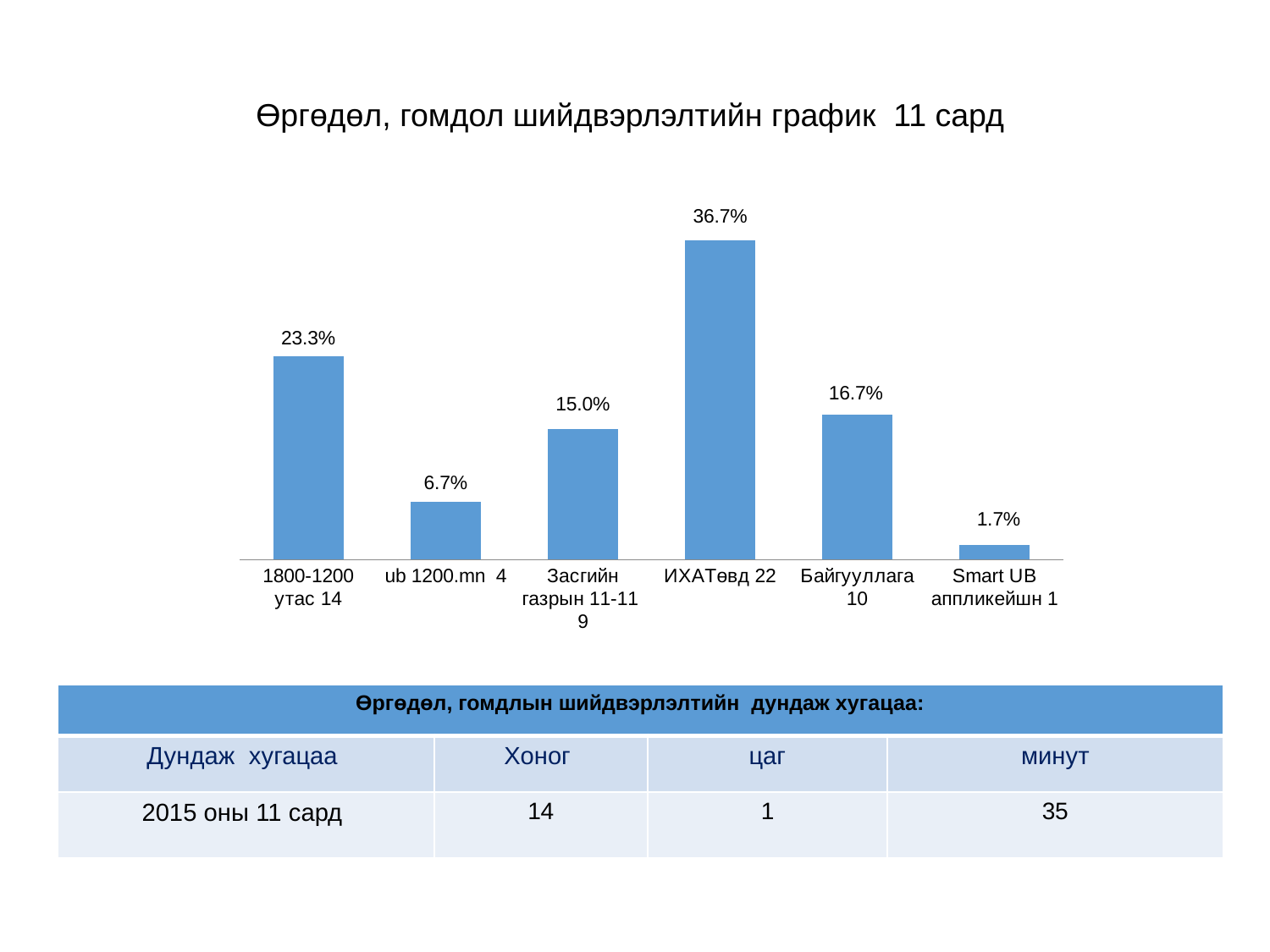

# Өргөдөл, гомдол шийдвэрлэлтийн график  11 сард

### Chart

| Category |  |
|---|---|
| 1800-1200 утас 14 | 0.2333 |
| ub 1200.mn  4 | 0.0667 |
| Засгийн газрын 11-11  9 | 0.15 |
| ИХАТөвд 22 | 0.3667 |
| Байгууллага 10 | 0.1667 |
| Smart UB аппликейшн 1 | 0.0167 |
| Өргөдөл, гомдлын шийдвэрлэлтийн дундаж хугацаа: |  |  |  |
| --- | --- | --- | --- |
| Дундаж хугацаа | Хоног | цаг | минут |
| 2015 оны 11 сард | 14 | 1 | 35 |